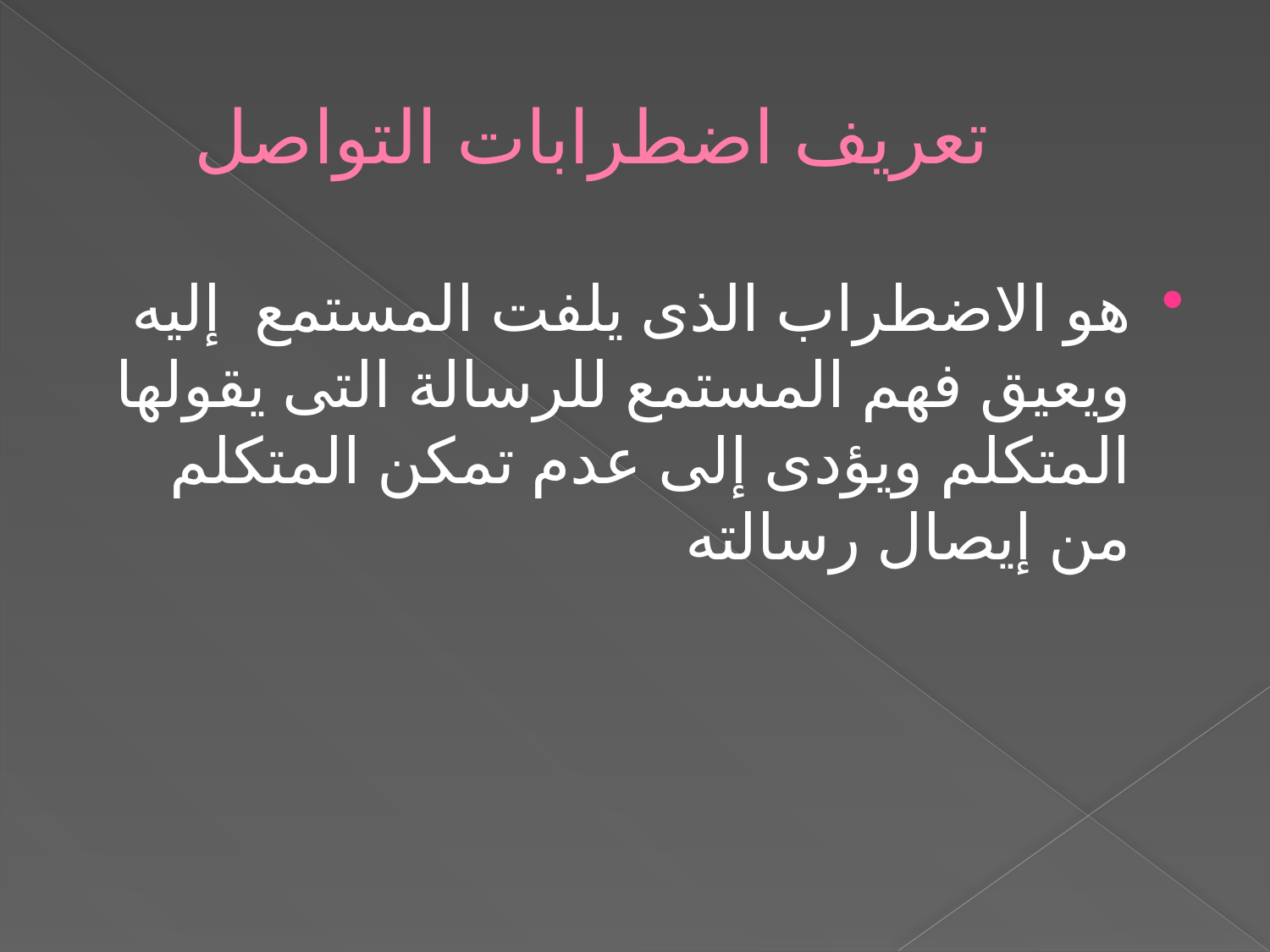

# تعريف اضطرابات التواصل
هو الاضطراب الذى يلفت المستمع  إليه ويعيق فهم المستمع للرسالة التى يقولها المتكلم ويؤدى إلى عدم تمكن المتكلم من إيصال رسالته